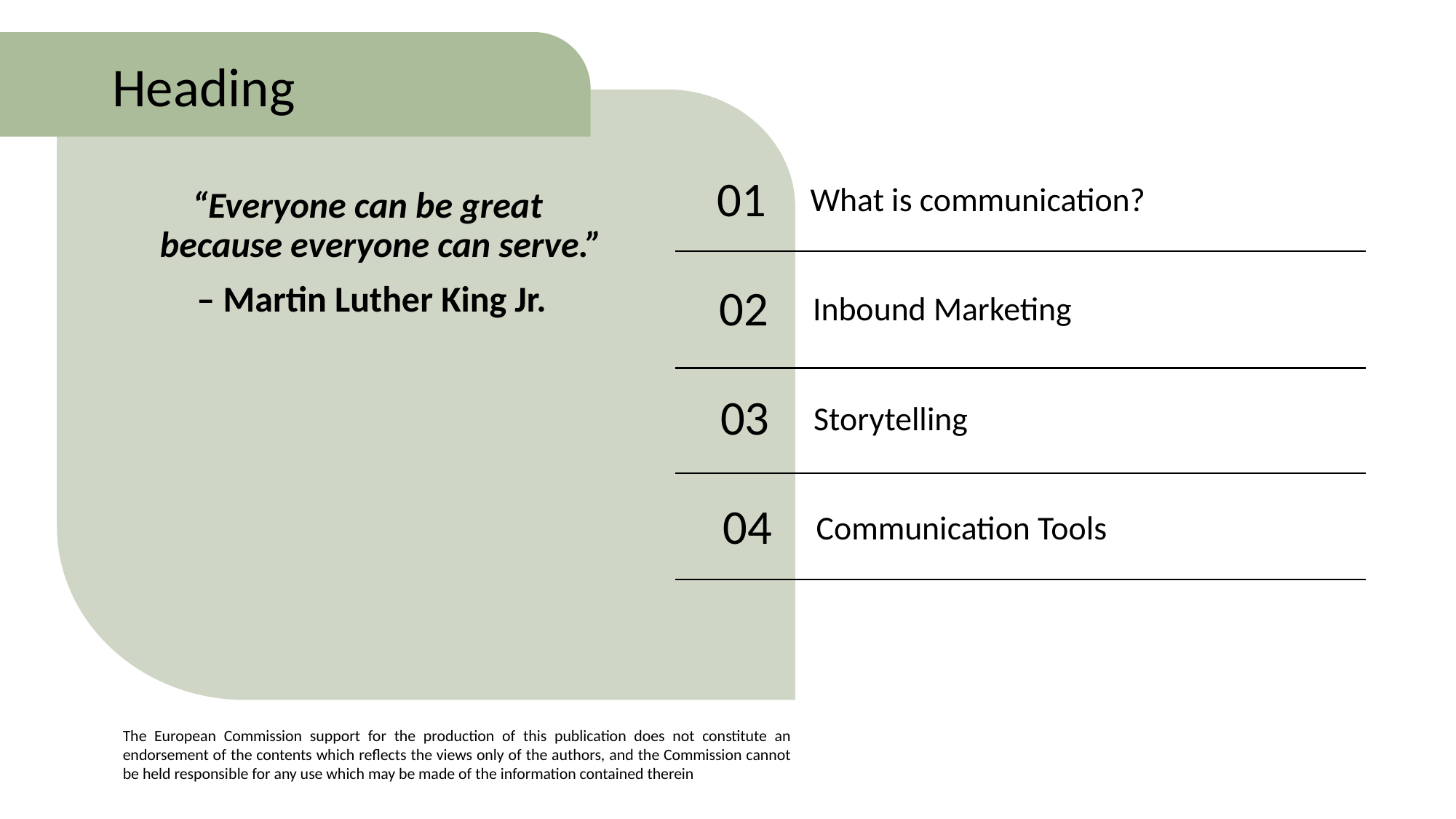

Heading
01
What is communication?
“Everyone can be great because everyone can serve.”
 – Martin Luther King Jr.

02
Inbound Marketing
03
Storytelling
04
Communication Tools